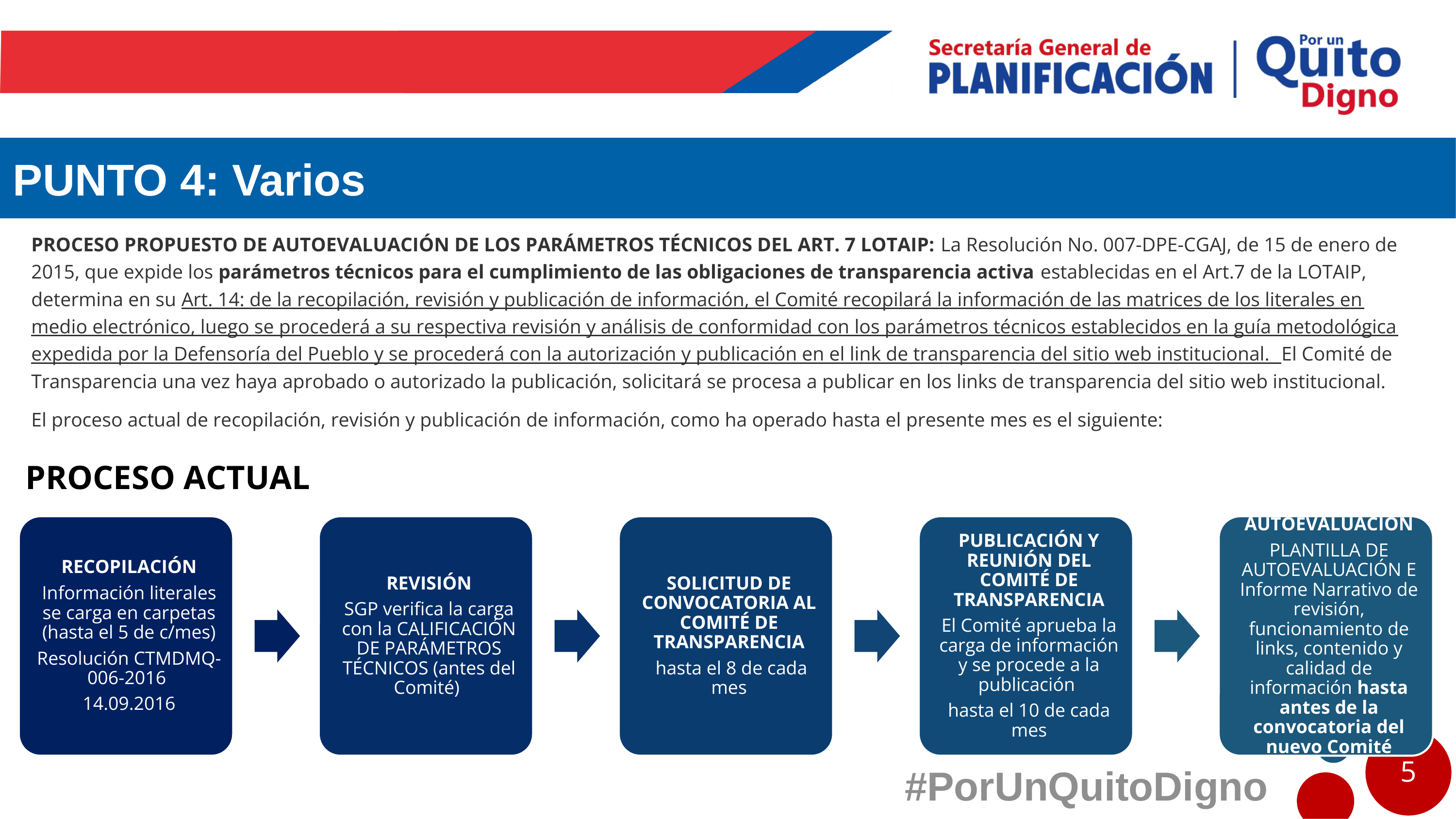

# PUNTO 4: Varios
PROCESO PROPUESTO DE AUTOEVALUACIÓN DE LOS PARÁMETROS TÉCNICOS DEL ART. 7 LOTAIP: La Resolución No. 007-DPE-CGAJ, de 15 de enero de 2015, que expide los parámetros técnicos para el cumplimiento de las obligaciones de transparencia activa establecidas en el Art.7 de la LOTAIP, determina en su Art. 14: de la recopilación, revisión y publicación de información, el Comité recopilará la información de las matrices de los literales en medio electrónico, luego se procederá a su respectiva revisión y análisis de conformidad con los parámetros técnicos establecidos en la guía metodológica expedida por la Defensoría del Pueblo y se procederá con la autorización y publicación en el link de transparencia del sitio web institucional.  El Comité de Transparencia una vez haya aprobado o autorizado la publicación, solicitará se procesa a publicar en los links de transparencia del sitio web institucional.
El proceso actual de recopilación, revisión y publicación de información, como ha operado hasta el presente mes es el siguiente:
RECOPILACIÓN
Información literales se carga en carpetas (hasta el 5 de c/mes)
Resolución CTMDMQ-006-2016
14.09.2016

REVISIÓN
SGP verifica la carga con la CALIFICACIÓN DE PARÁMETROS TÉCNICOS (antes del Comité)

SOLICITUD DE CONVOCATORIA AL COMITÉ DE TRANSPARENCIA
 hasta el 8 de cada mes

PUBLICACIÓN Y REUNIÓN DEL COMITÉ DE TRANSPARENCIA
El Comité aprueba la carga de información y se procede a la publicación
hasta el 10 de cada mes

AUTOEVALUACIÓN
PLANTILLA DE AUTOEVALUACIÓN E Informe Narrativo de revisión, funcionamiento de links, contenido y calidad de información hasta antes de la convocatoria del nuevo Comité
PROCESO ACTUAL
5
#PorUnQuitoDigno